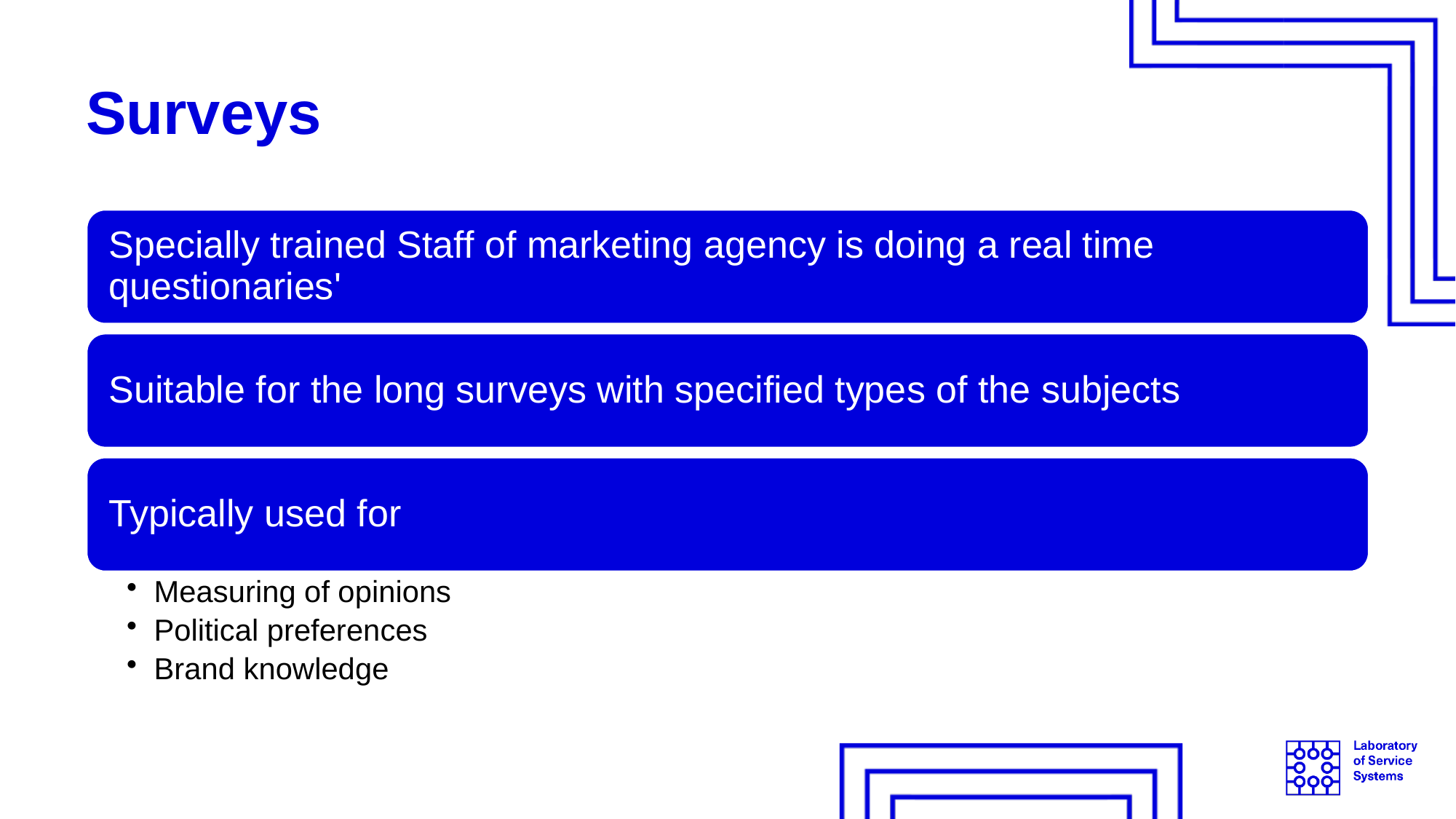

# Surveys
Specially trained Staff of marketing agency is doing a real time questionaries'
Suitable for the long surveys with specified types of the subjects
Typically used for
Measuring of opinions
Political preferences
Brand knowledge